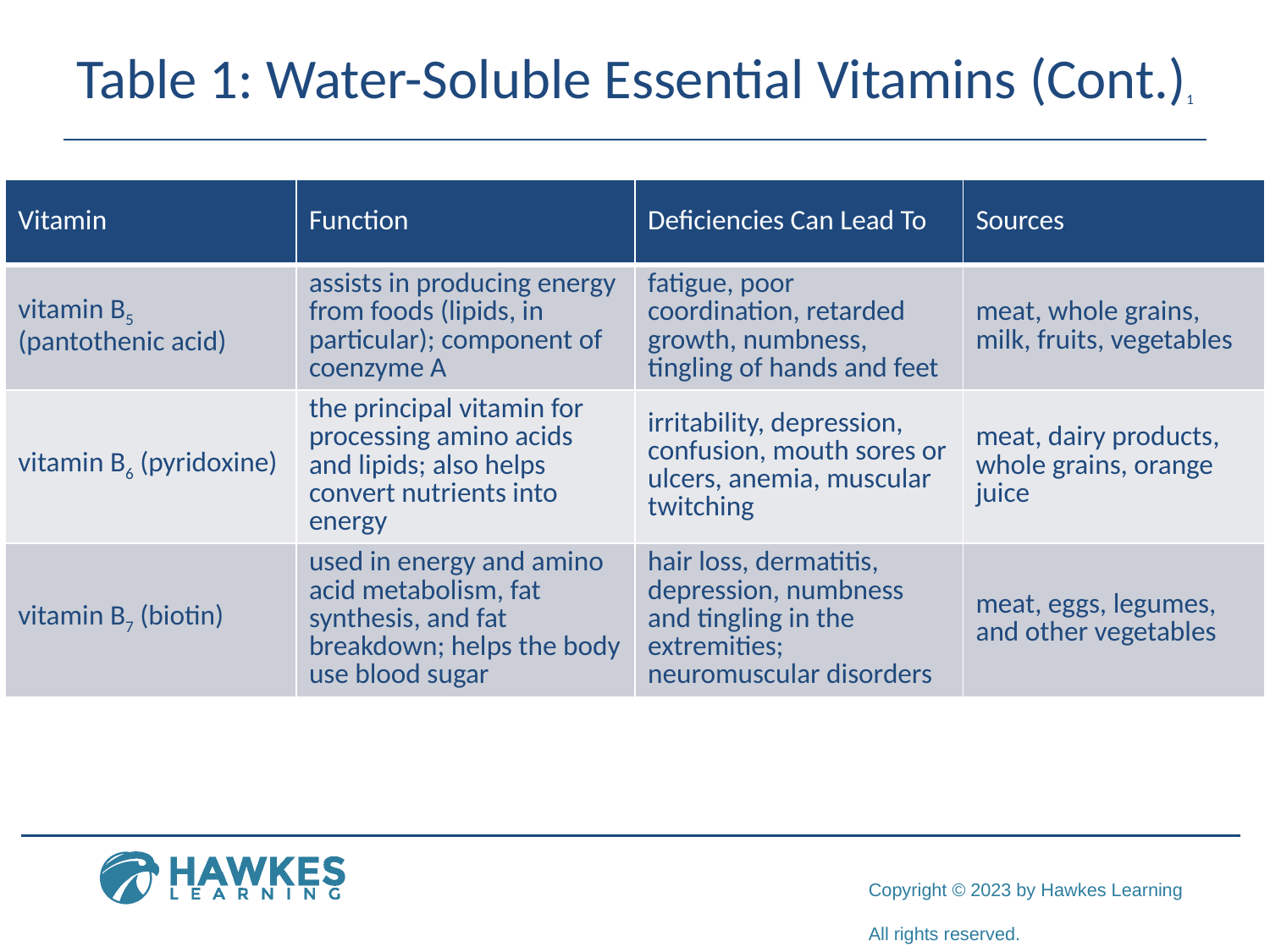

# Table 1: Water-Soluble Essential Vitamins (Cont.)1
| Vitamin | Function | Deficiencies Can Lead To | Sources |
| --- | --- | --- | --- |
| vitamin B5 (pantothenic acid) | assists in producing energy from foods (lipids, in particular); component of coenzyme A | fatigue, poor coordination, retarded growth, numbness, tingling of hands and feet | meat, whole grains, milk, fruits, vegetables |
| vitamin B6 (pyridoxine) | the principal vitamin for processing amino acids and lipids; also helps convert nutrients into energy | irritability, depression, confusion, mouth sores or ulcers, anemia, muscular twitching | meat, dairy products, whole grains, orange juice |
| vitamin B7 (biotin) | used in energy and amino acid metabolism, fat synthesis, and fat breakdown; helps the body use blood sugar | hair loss, dermatitis, depression, numbness and tingling in the extremities; neuromuscular disorders | meat, eggs, legumes, and other vegetables |